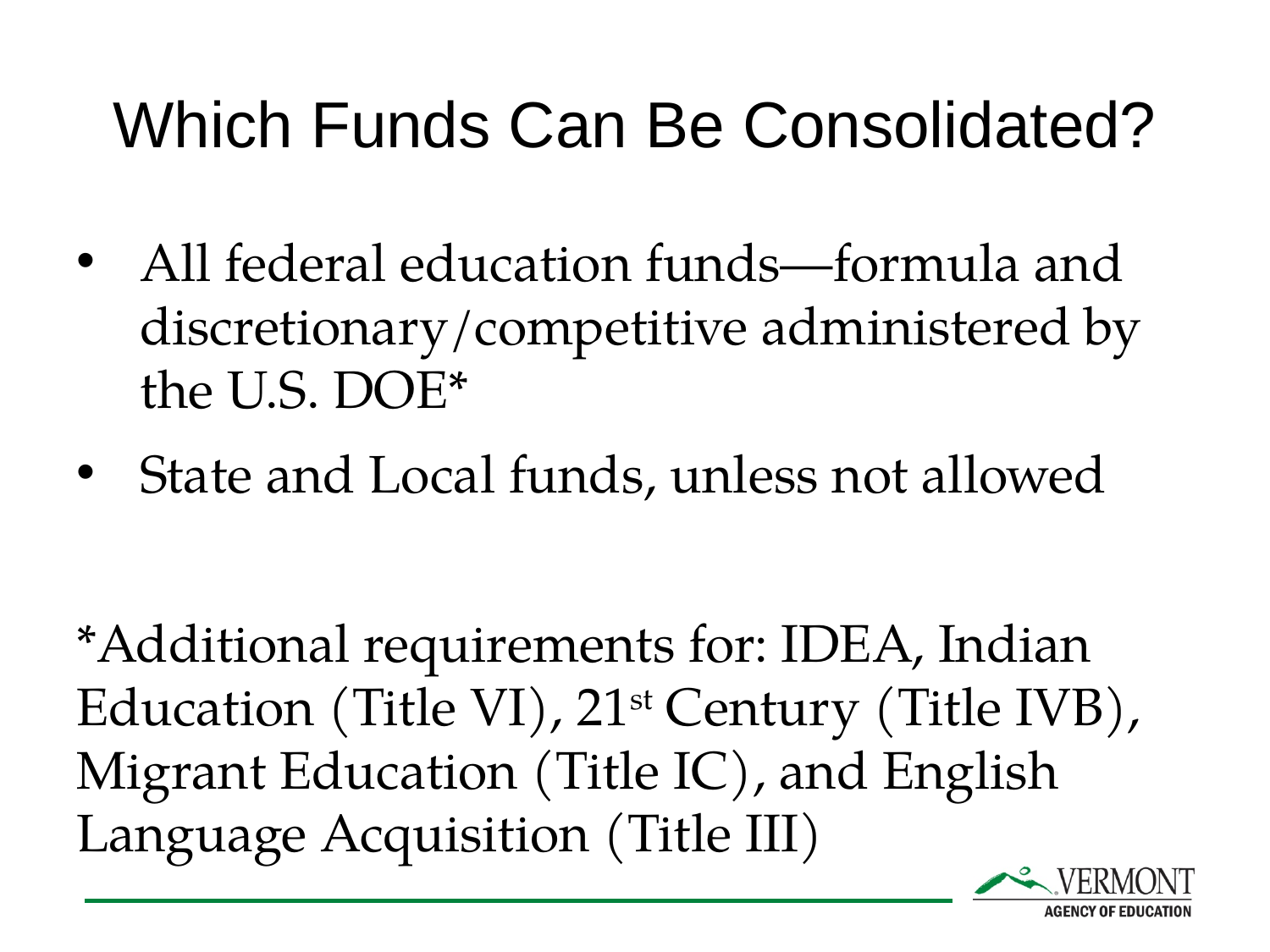

# Which Funds Can Be Consolidated?
All federal education funds—formula and discretionary/competitive administered by the U.S. DOE*
State and Local funds, unless not allowed

*Additional requirements for: IDEA, Indian Education (Title VI), 21st Century (Title IVB), Migrant Education (Title IC), and English Language Acquisition (Title III)